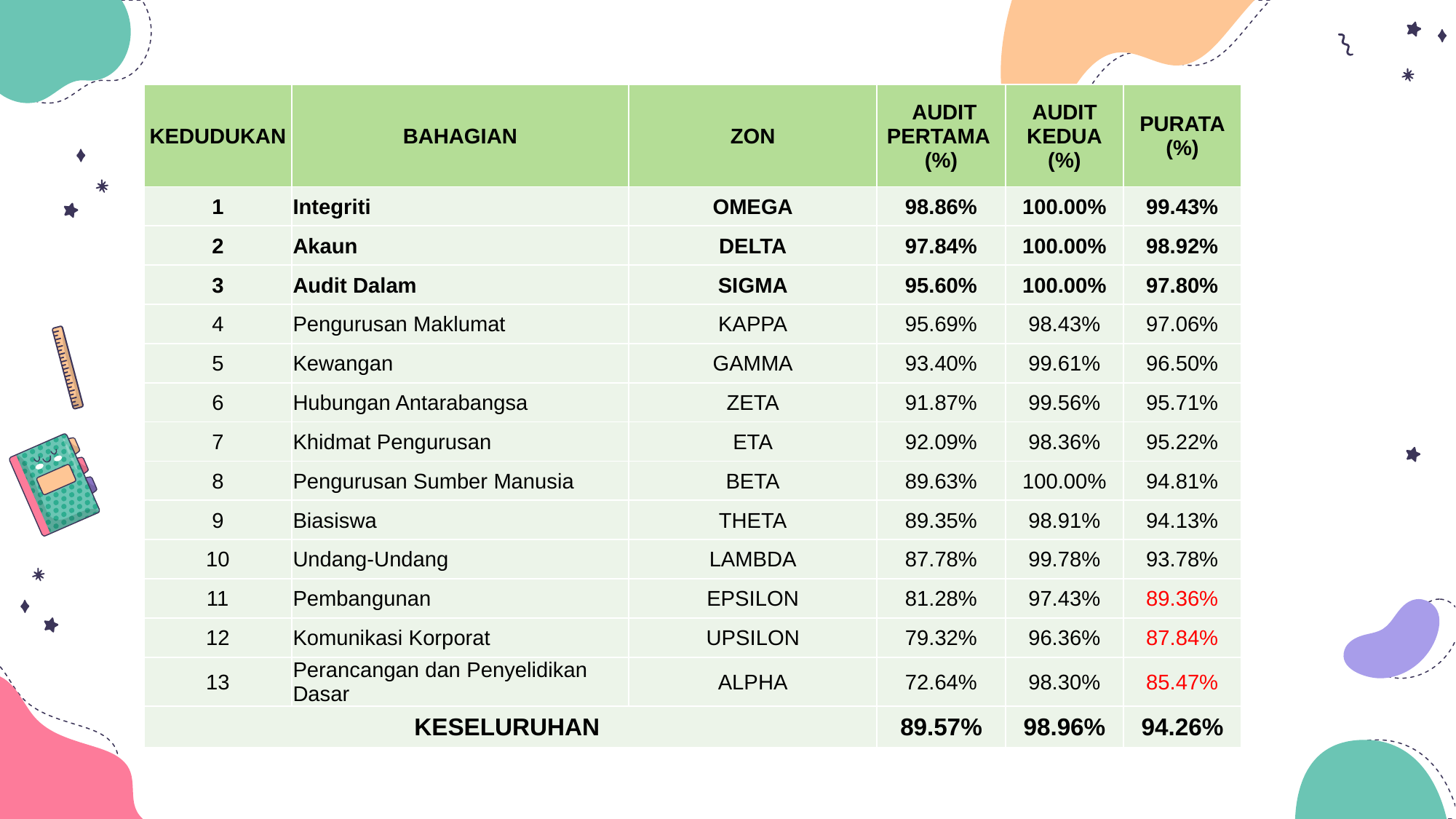

| KEDUDUKAN | BAHAGIAN | ZON | AUDIT PERTAMA (%) | AUDIT KEDUA (%) | PURATA (%) |
| --- | --- | --- | --- | --- | --- |
| 1 | Integriti | OMEGA | 98.86% | 100.00% | 99.43% |
| 2 | Akaun | DELTA | 97.84% | 100.00% | 98.92% |
| 3 | Audit Dalam | SIGMA | 95.60% | 100.00% | 97.80% |
| 4 | Pengurusan Maklumat | KAPPA | 95.69% | 98.43% | 97.06% |
| 5 | Kewangan | GAMMA | 93.40% | 99.61% | 96.50% |
| 6 | Hubungan Antarabangsa | ZETA | 91.87% | 99.56% | 95.71% |
| 7 | Khidmat Pengurusan | ETA | 92.09% | 98.36% | 95.22% |
| 8 | Pengurusan Sumber Manusia | BETA | 89.63% | 100.00% | 94.81% |
| 9 | Biasiswa | THETA | 89.35% | 98.91% | 94.13% |
| 10 | Undang-Undang | LAMBDA | 87.78% | 99.78% | 93.78% |
| 11 | Pembangunan | EPSILON | 81.28% | 97.43% | 89.36% |
| 12 | Komunikasi Korporat | UPSILON | 79.32% | 96.36% | 87.84% |
| 13 | Perancangan dan Penyelidikan Dasar | ALPHA | 72.64% | 98.30% | 85.47% |
| KESELURUHAN |  | KESELURUHAN | 89.57% | 98.96% | 94.26% |